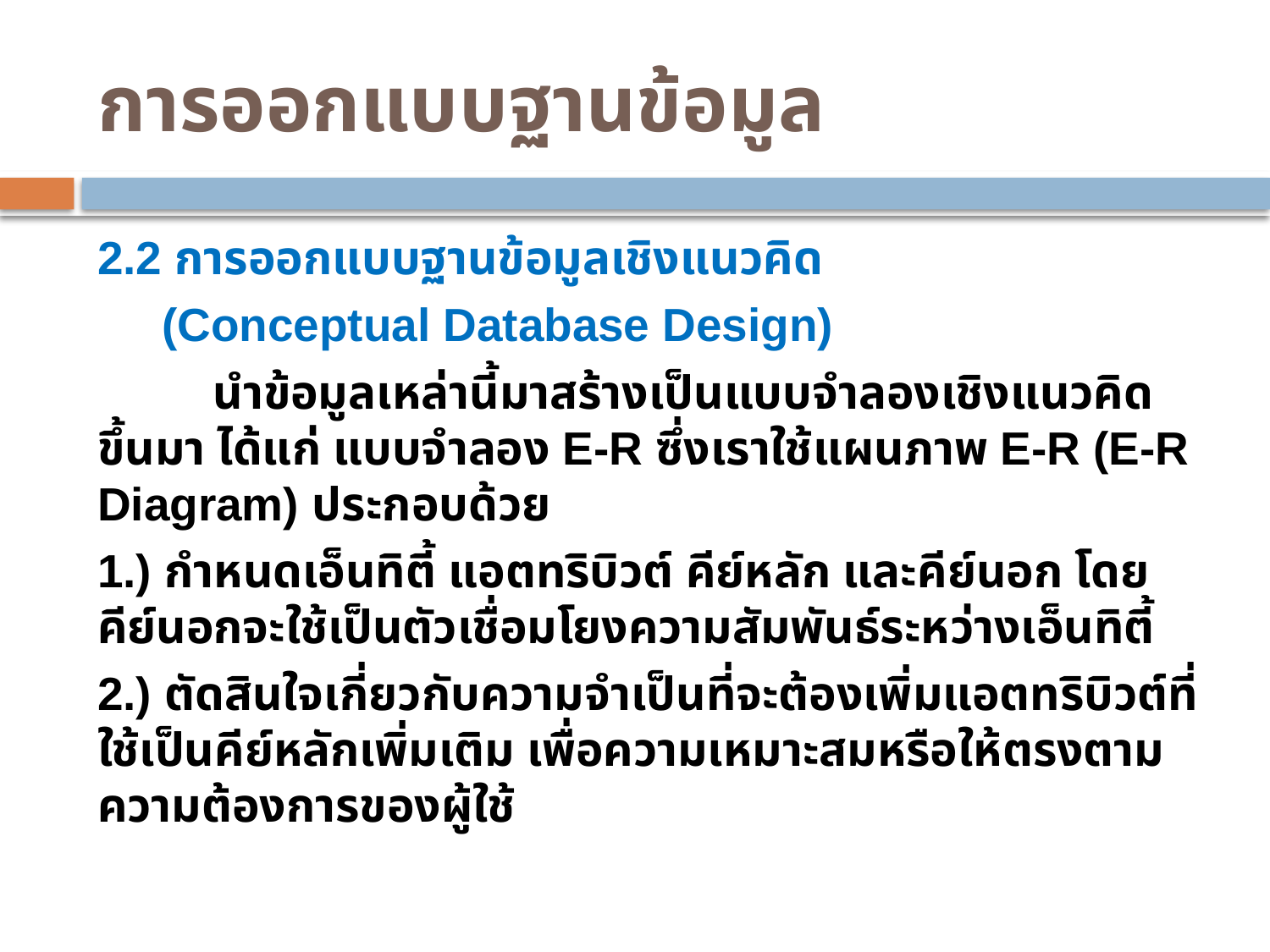

# การออกแบบฐานข้อมูล
2.2 การออกแบบฐานข้อมูลเชิงแนวคิด
     (Conceptual Database Design)
	นำข้อมูลเหล่านี้มาสร้างเป็นแบบจำลองเชิงแนวคิดขึ้นมา ได้แก่ แบบจำลอง E-R ซึ่งเราใช้แผนภาพ E-R (E-R Diagram) ประกอบด้วย
1.) กำหนดเอ็นทิตี้ แอตทริบิวต์ คีย์หลัก และคีย์นอก โดยคีย์นอกจะใช้เป็นตัวเชื่อมโยงความสัมพันธ์ระหว่างเอ็นทิตี้
2.) ตัดสินใจเกี่ยวกับความจำเป็นที่จะต้องเพิ่มแอตทริบิวต์ที่ใช้เป็นคีย์หลักเพิ่มเติม เพื่อความเหมาะสมหรือให้ตรงตามความต้องการของผู้ใช้